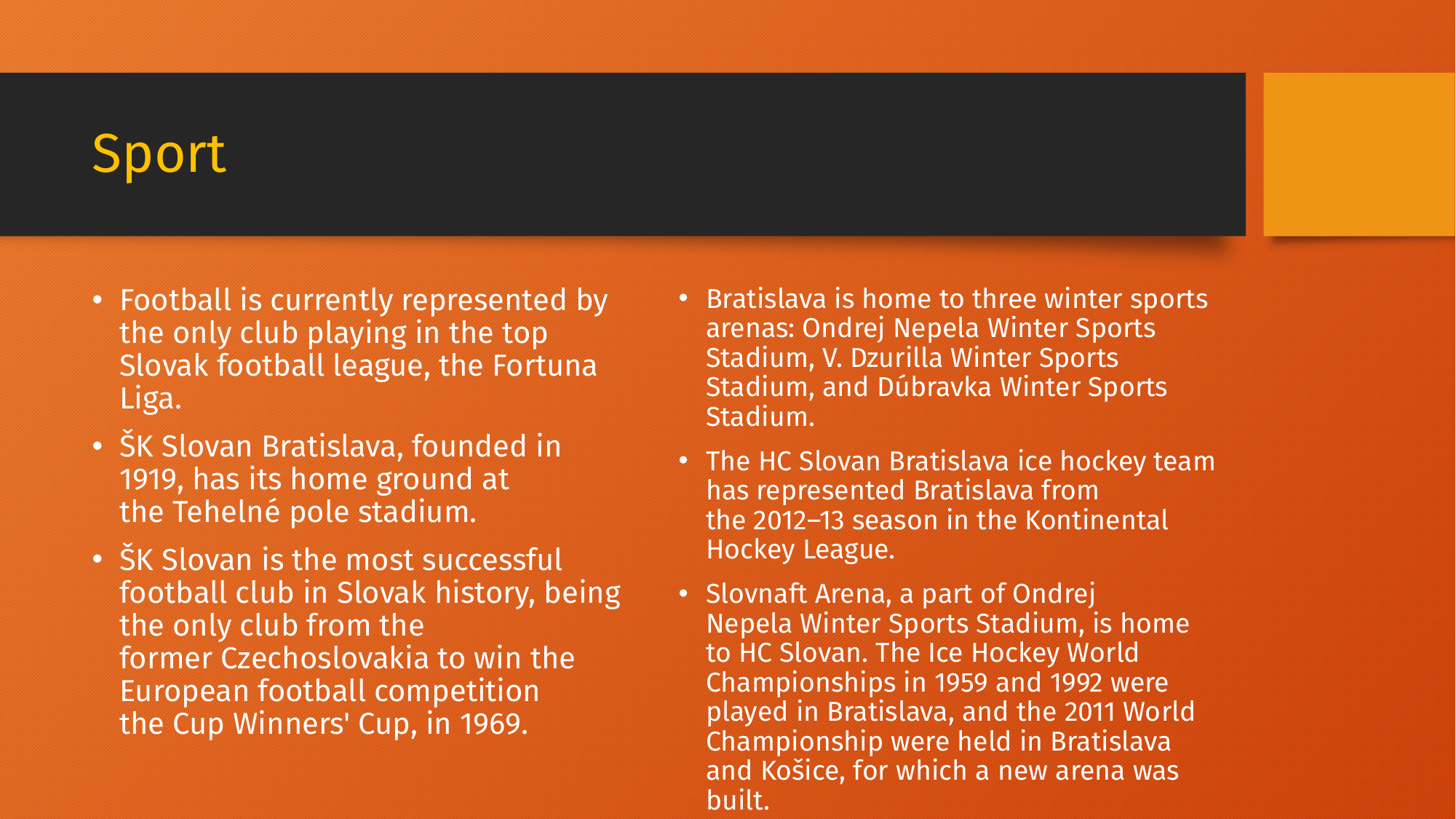

# Sport
Football is currently represented by the only club playing in the top Slovak football league, the Fortuna Liga.
ŠK Slovan Bratislava, founded in 1919, has its home ground at the Tehelné pole stadium.
ŠK Slovan is the most successful football club in Slovak history, being the only club from the former Czechoslovakia to win the European football competition the Cup Winners' Cup, in 1969.
Bratislava is home to three winter sports arenas: Ondrej Nepela Winter Sports Stadium, V. Dzurilla Winter Sports Stadium, and Dúbravka Winter Sports Stadium.
The HC Slovan Bratislava ice hockey team has represented Bratislava from the 2012–13 season in the Kontinental Hockey League.
Slovnaft Arena, a part of Ondrej Nepela Winter Sports Stadium, is home to HC Slovan. The Ice Hockey World Championships in 1959 and 1992 were played in Bratislava, and the 2011 World Championship were held in Bratislava and Košice, for which a new arena was built.
The city also played host to the World Championship in 2019.